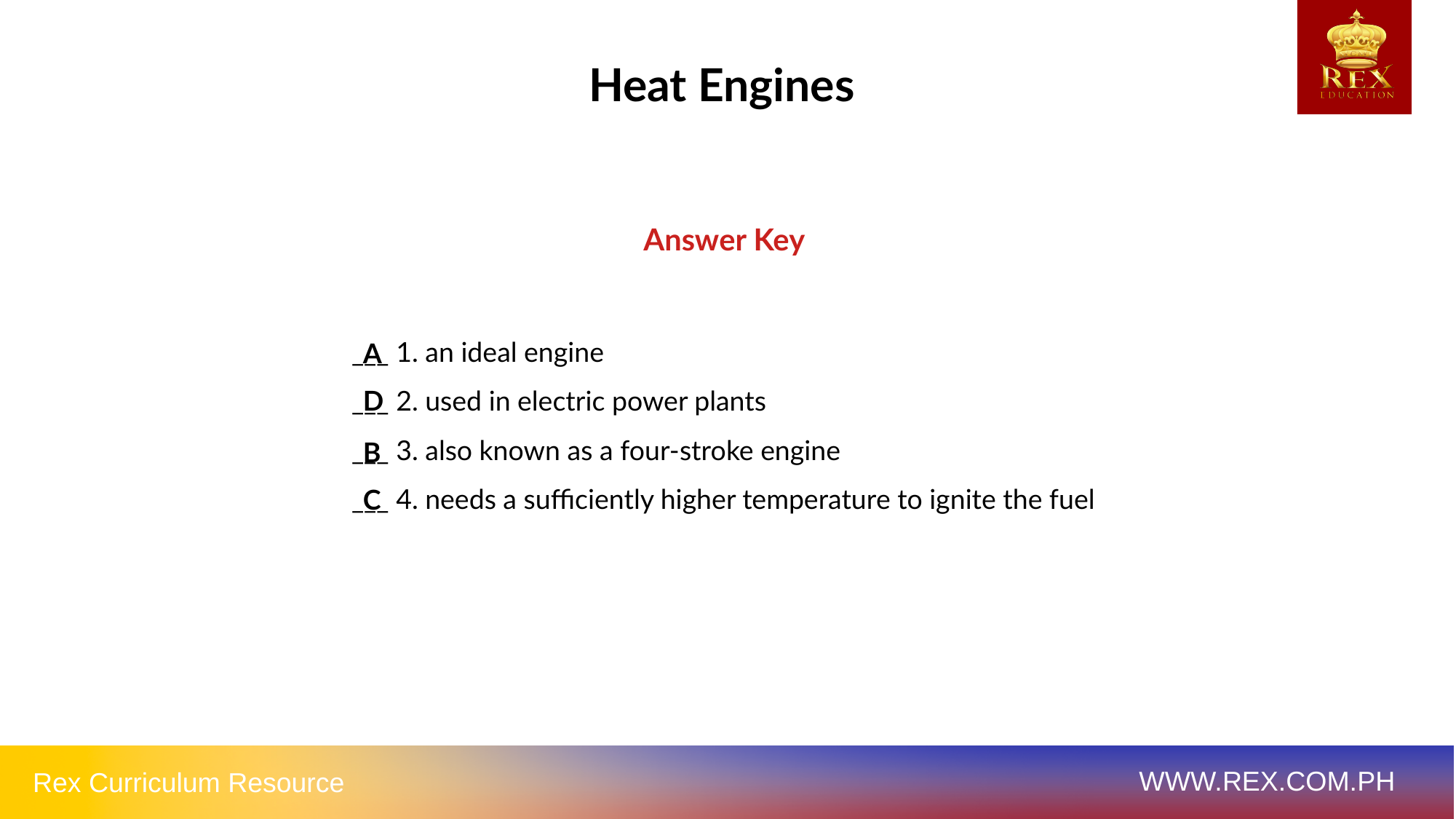

Heat Engines
Answer Key
___ 1. an ideal engine
___ 2. used in electric power plants
___ 3. also known as a four-stroke engine
___ 4. needs a sufficiently higher temperature to ignite the fuel
A
D
B
C